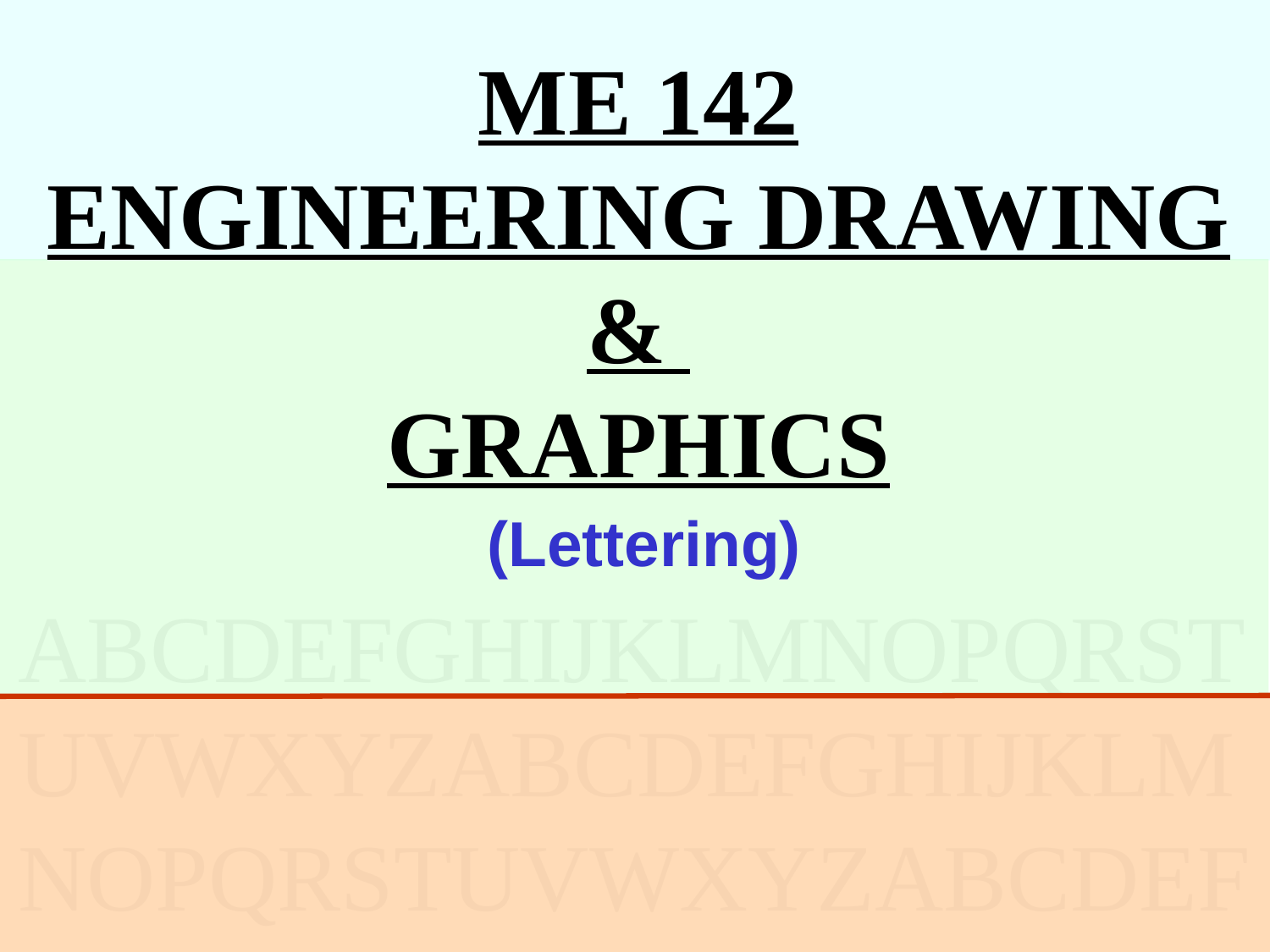

ME 142
ENGINEERING DRAWING
&
GRAPHICS

(Lettering)
ABCDEFGHIJKLMNOPQRSTUVWXYZABCDEFGHIJKLMNOPQRSTUVWXYZABCDEF